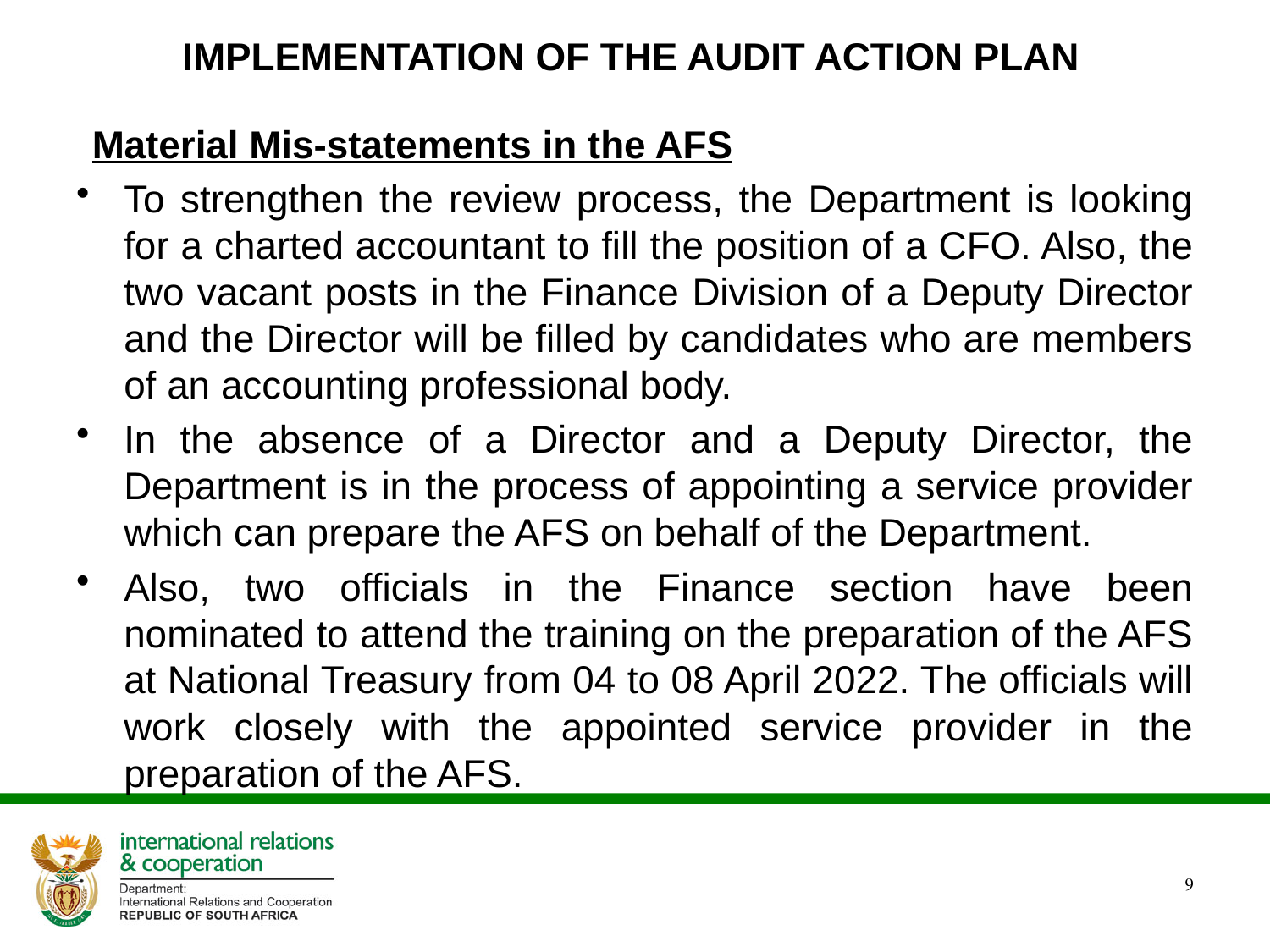

# IMPLEMENTATION OF THE AUDIT ACTION PLAN
Material Mis-statements in the AFS
To strengthen the review process, the Department is looking for a charted accountant to fill the position of a CFO. Also, the two vacant posts in the Finance Division of a Deputy Director and the Director will be filled by candidates who are members of an accounting professional body.
In the absence of a Director and a Deputy Director, the Department is in the process of appointing a service provider which can prepare the AFS on behalf of the Department.
Also, two officials in the Finance section have been nominated to attend the training on the preparation of the AFS at National Treasury from 04 to 08 April 2022. The officials will work closely with the appointed service provider in the preparation of the AFS.

9